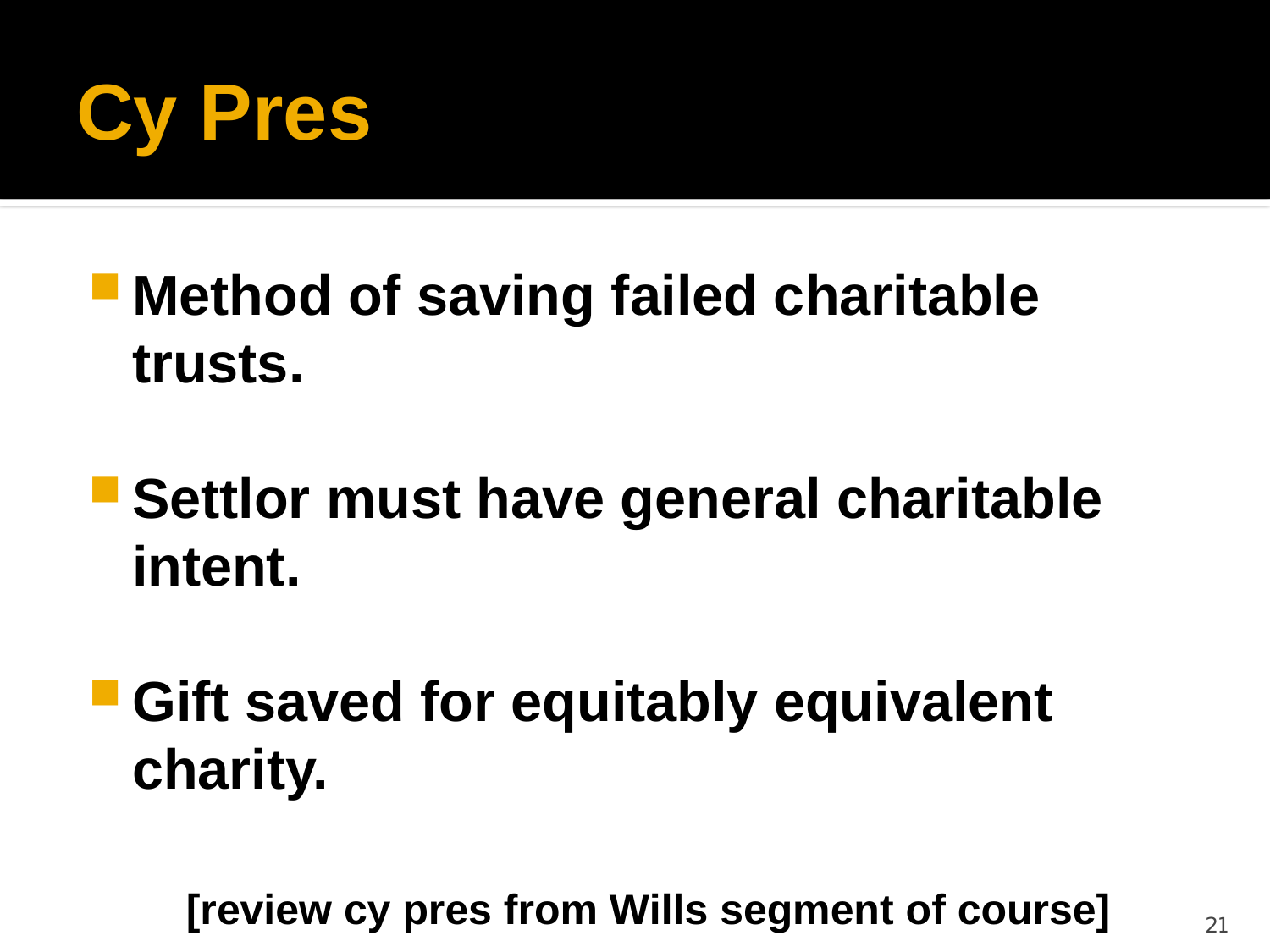

# Cy Pres
Method of saving failed charitable trusts.

Settlor must have general charitable intent.

Gift saved for equitably equivalent charity.

 [review cy pres from Wills segment of course]
21